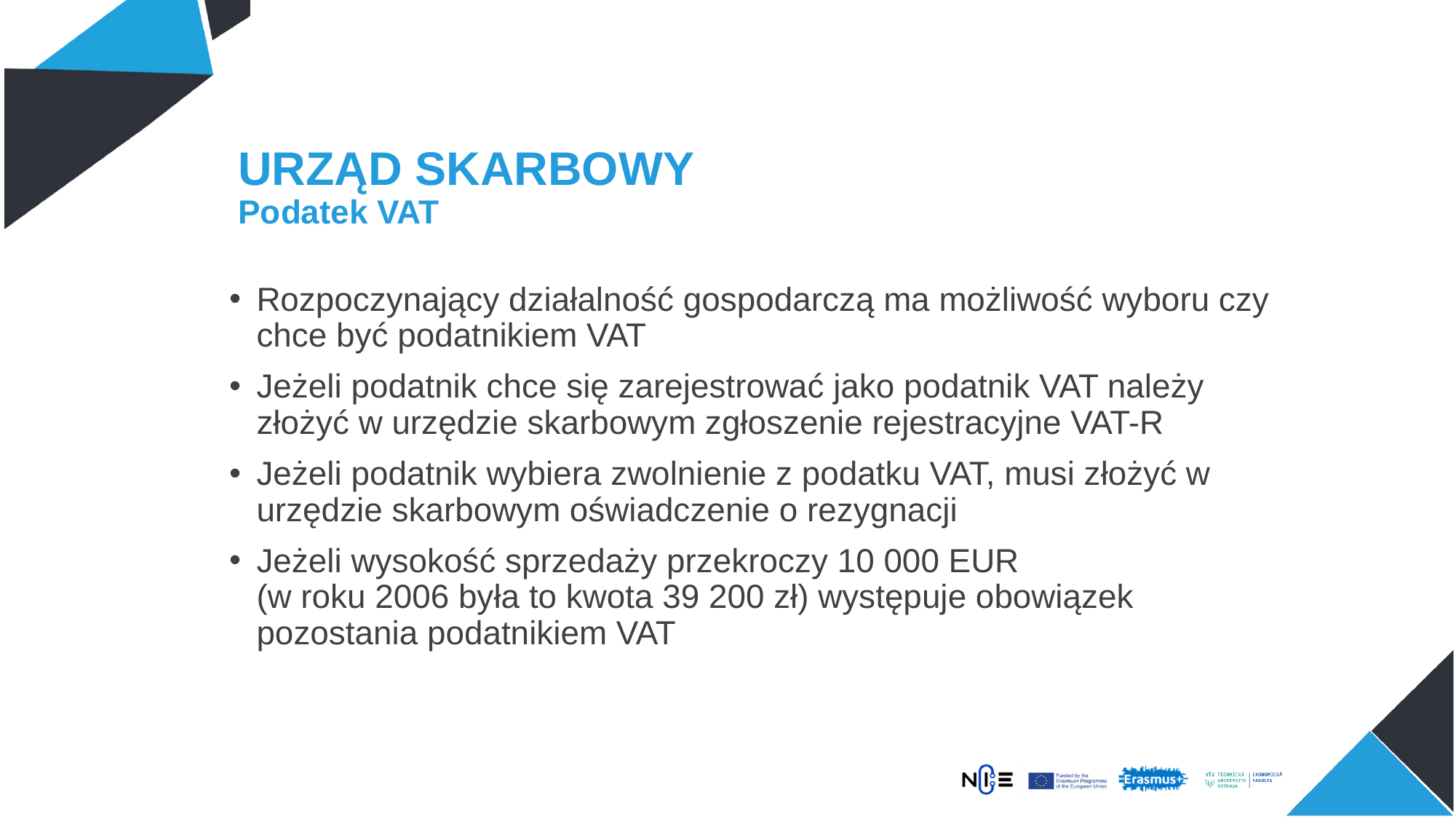

# URZĄD SKARBOWY Podatek VAT
Rozpoczynający działalność gospodarczą ma możliwość wyboru czy chce być podatnikiem VAT
Jeżeli podatnik chce się zarejestrować jako podatnik VAT należy złożyć w urzędzie skarbowym zgłoszenie rejestracyjne VAT-R
Jeżeli podatnik wybiera zwolnienie z podatku VAT, musi złożyć w urzędzie skarbowym oświadczenie o rezygnacji
Jeżeli wysokość sprzedaży przekroczy 10 000 EUR
(w roku 2006 była to kwota 39 200 zł) występuje obowiązek pozostania podatnikiem VAT